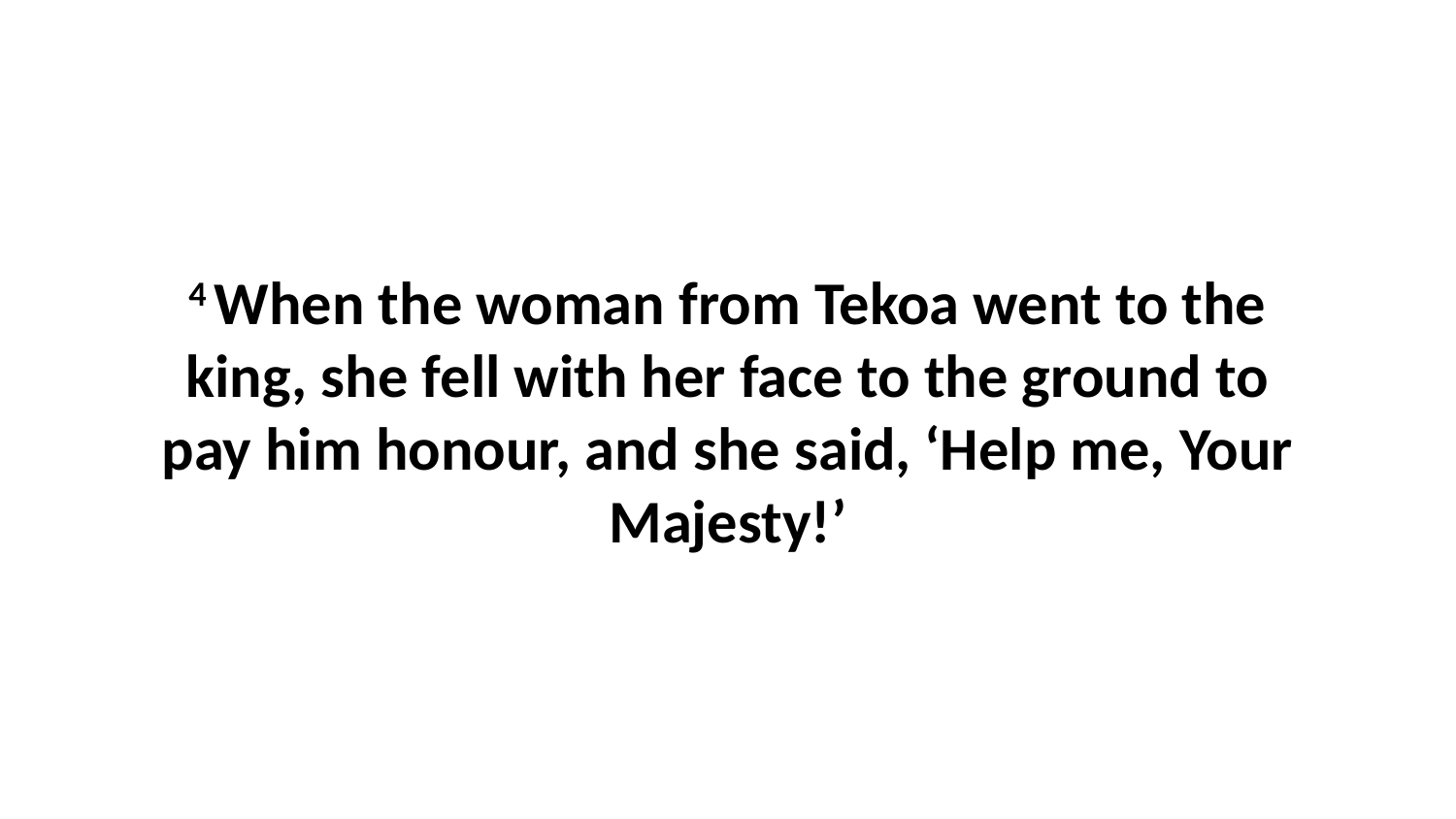

4 When the woman from Tekoa went to the king, she fell with her face to the ground to pay him honour, and she said, ‘Help me, Your Majesty!’